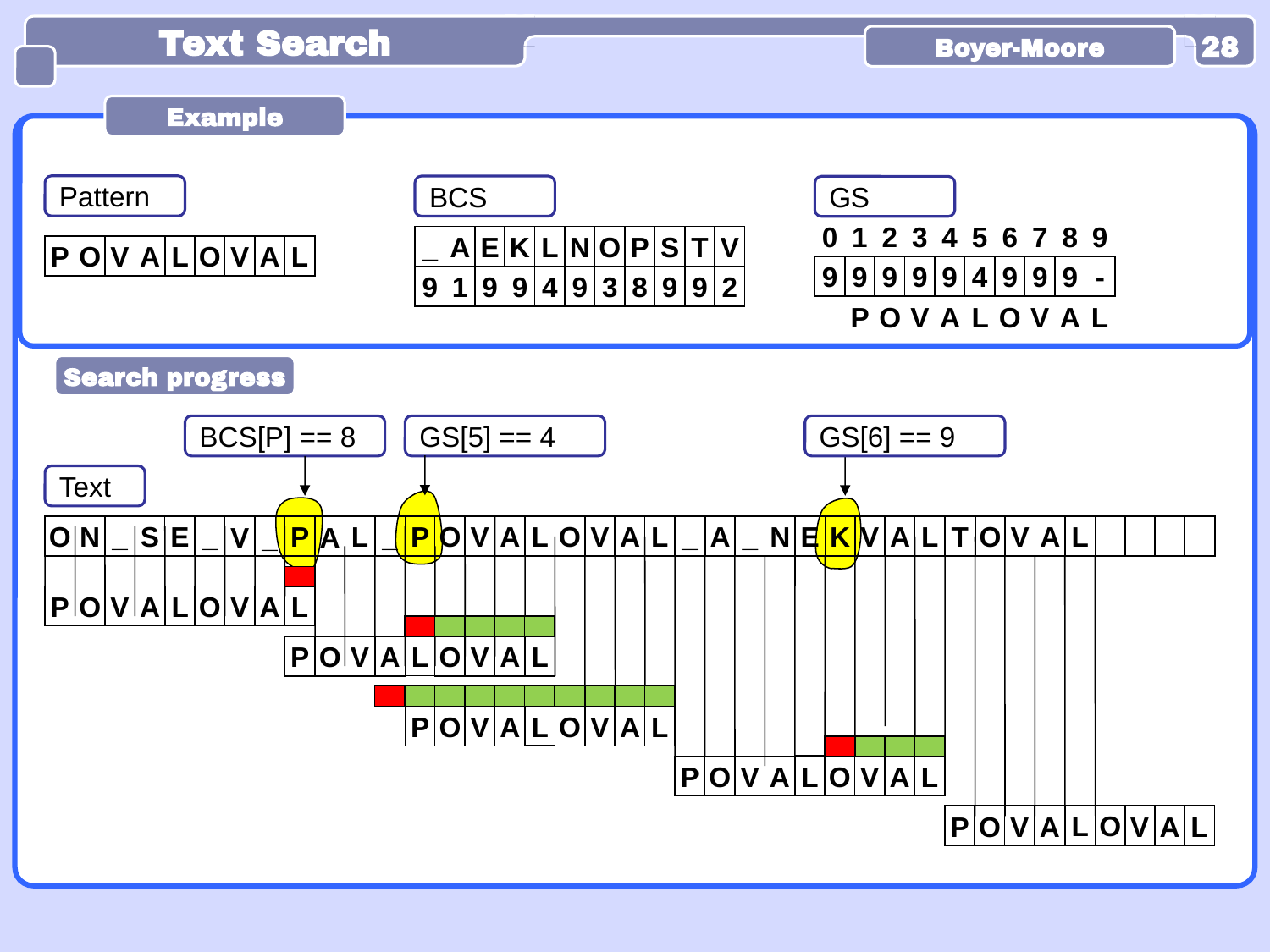

Text Search

Boyer-Moore
28

Example

Pattern

BCS
GS
0
1
2
3
4
5
6
7
8
9
_
A
E
K
L
N
O
P
S
T
V
9
1
9
9
4
9
3
8
9
9
2
P
O
V
A
L
O
V
A
L
9
9
9
9
9
4
9
9
9
-

P
O
V
A
L
O
V
A
L
Search progress
BCS[P] == 8
GS[5] == 4
GS[6] == 9

Text

O
N
_
S
E
_
P
L
_
P
O
V
A
L
O
V
A
L
_
A
_
N
E
K
V
A
L
T
O
V
A
L

V
_
A

P
O
V
A
L
O
V
A
L

L
P
O
V
A
O
V
A
L

L
P
O
V
A
O
V
A
L

L
P
O
V
A
O
V
A
L
L
L
O
P
O
V
A
V
A
L
L